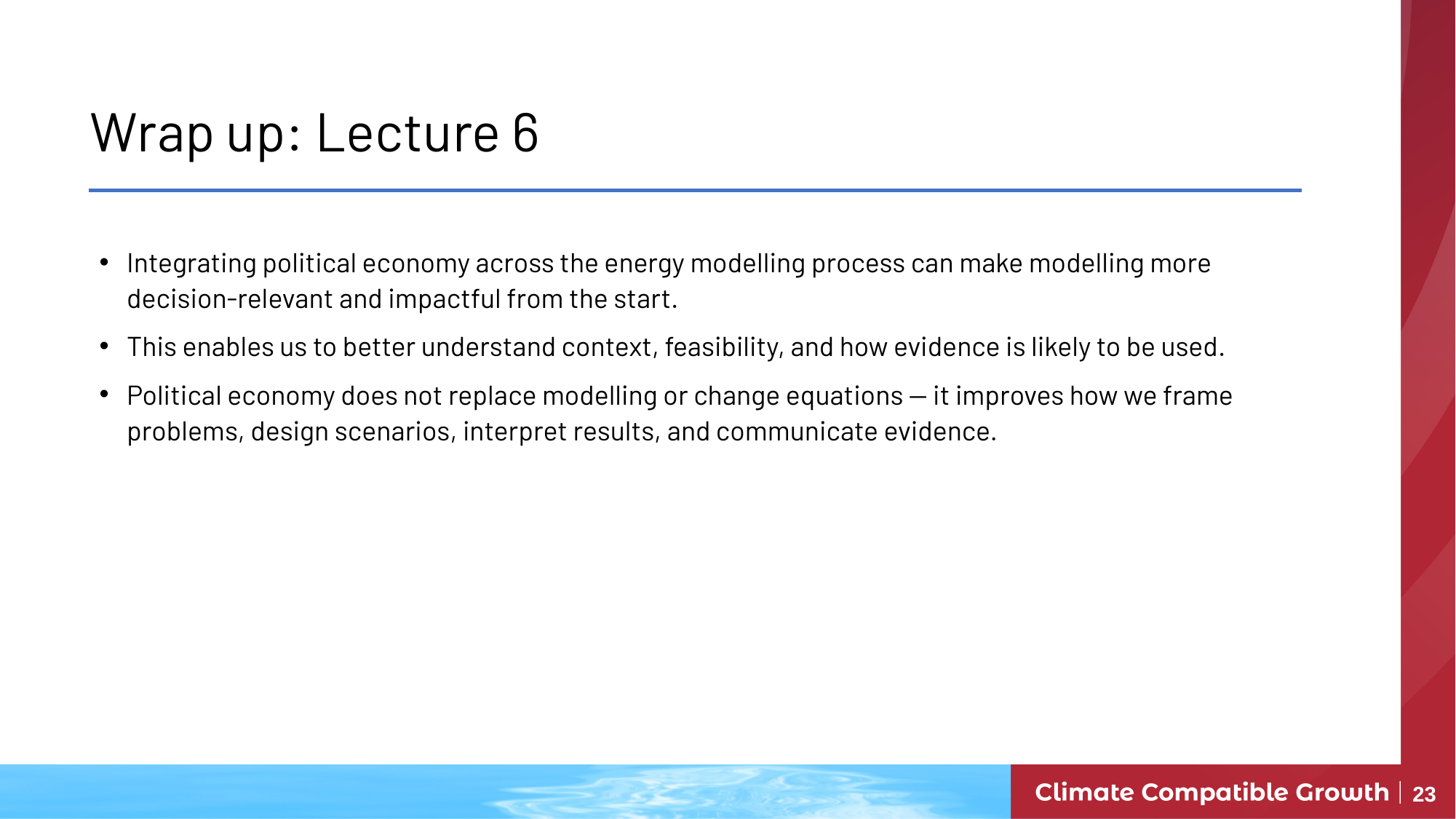

Wrap up: Lecture 6
Integrating political economy across the energy modelling process can make modelling more decision-relevant and impactful from the start.
This enables us to better understand context, feasibility, and how evidence is likely to be used.
Political economy does not replace modelling or change equations — it improves how we frame problems, design scenarios, interpret results, and communicate evidence.

23